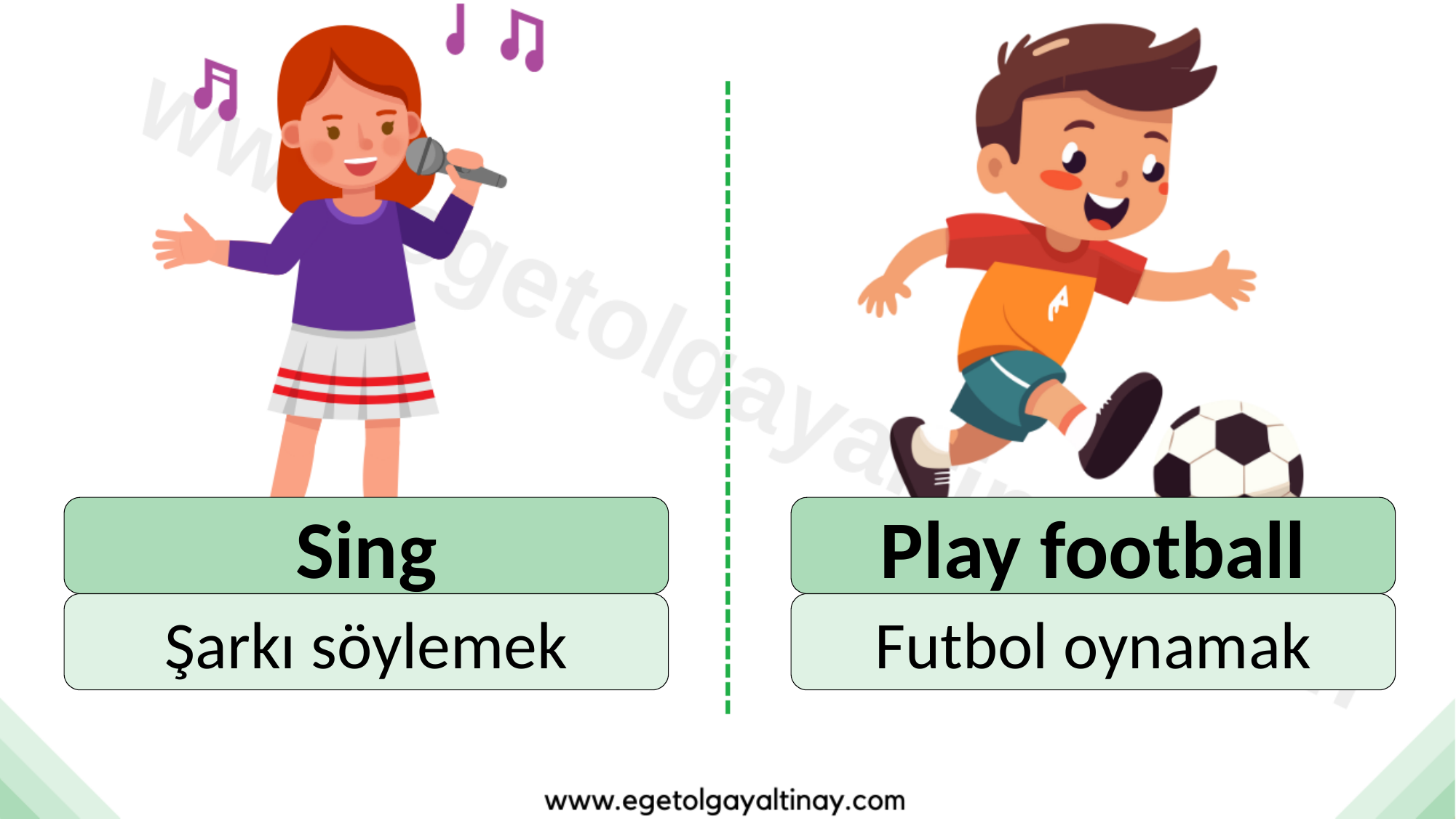

Sing
Play football
Şarkı söylemek
Futbol oynamak